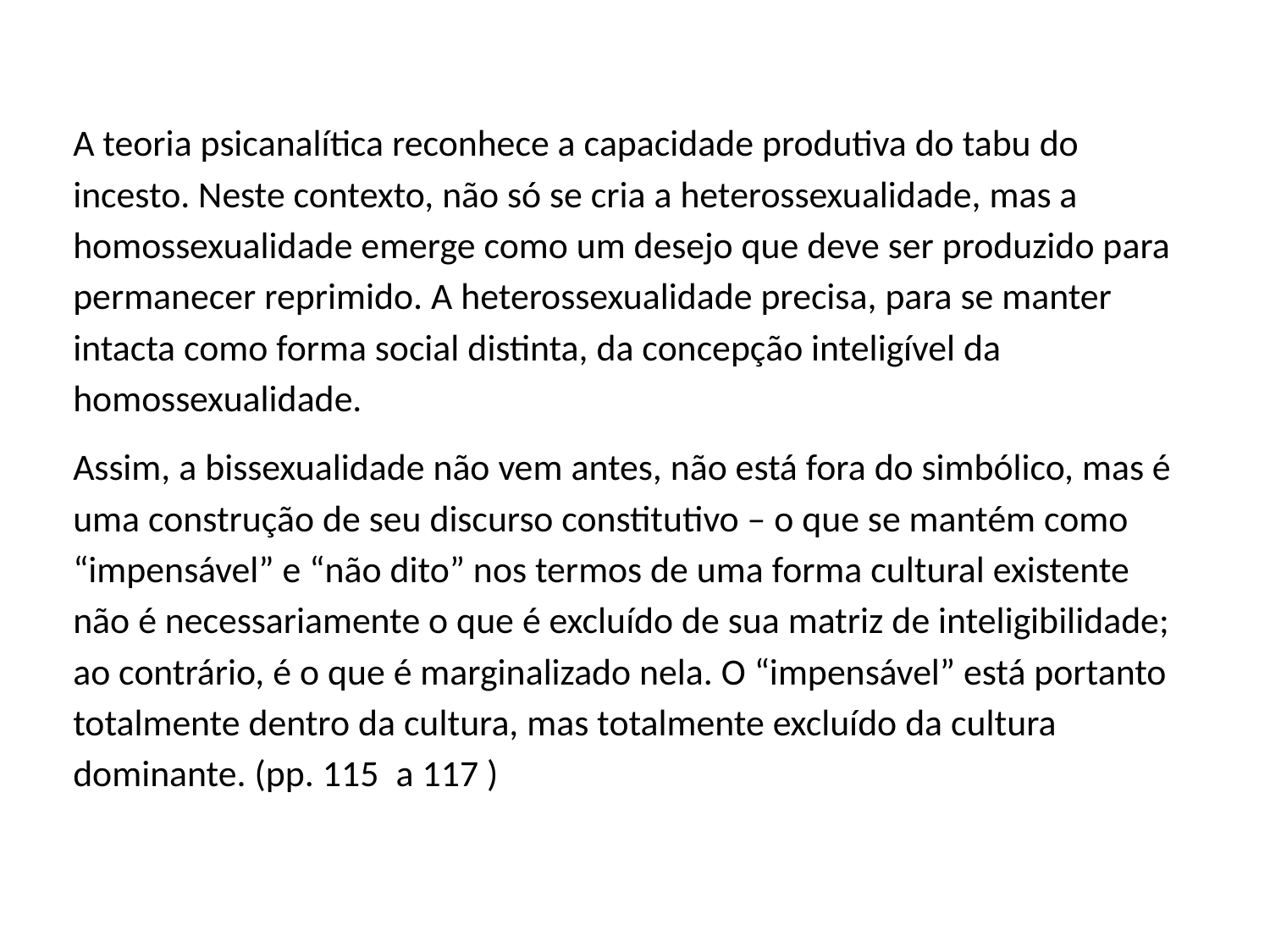

#
A teoria psicanalítica reconhece a capacidade produtiva do tabu do incesto. Neste contexto, não só se cria a heterossexualidade, mas a homossexualidade emerge como um desejo que deve ser produzido para permanecer reprimido. A heterossexualidade precisa, para se manter intacta como forma social distinta, da concepção inteligível da homossexualidade.
Assim, a bissexualidade não vem antes, não está fora do simbólico, mas é uma construção de seu discurso constitutivo – o que se mantém como “impensável” e “não dito” nos termos de uma forma cultural existente não é necessariamente o que é excluído de sua matriz de inteligibilidade; ao contrário, é o que é marginalizado nela. O “impensável” está portanto totalmente dentro da cultura, mas totalmente excluído da cultura dominante. (pp. 115  a 117 )